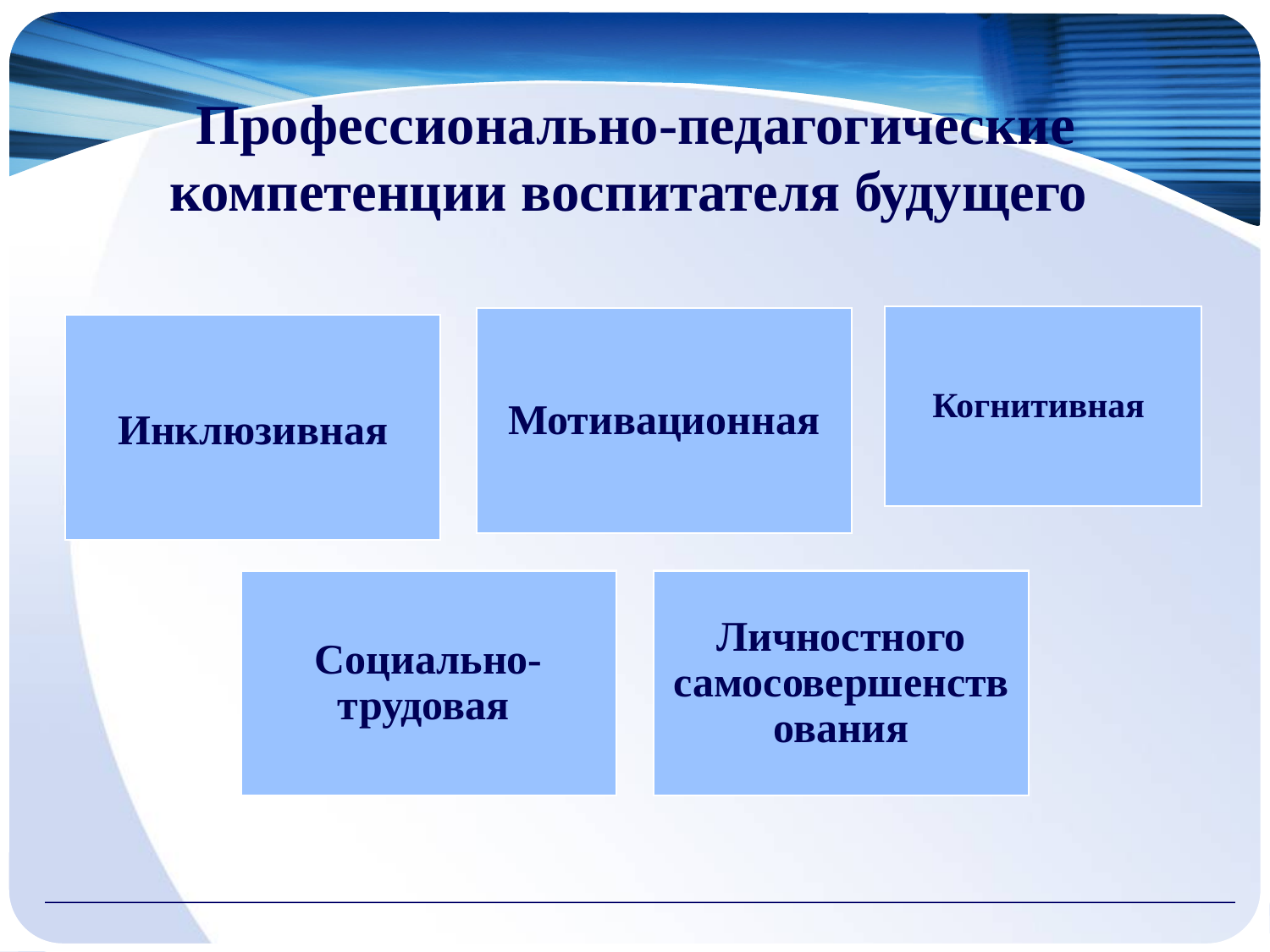

Профессионально-педагогические компетенции воспитателя будущего
Инклюзивная
Мотивационная
Когнитивная
Социально-трудовая
Личностного самосовершенствования